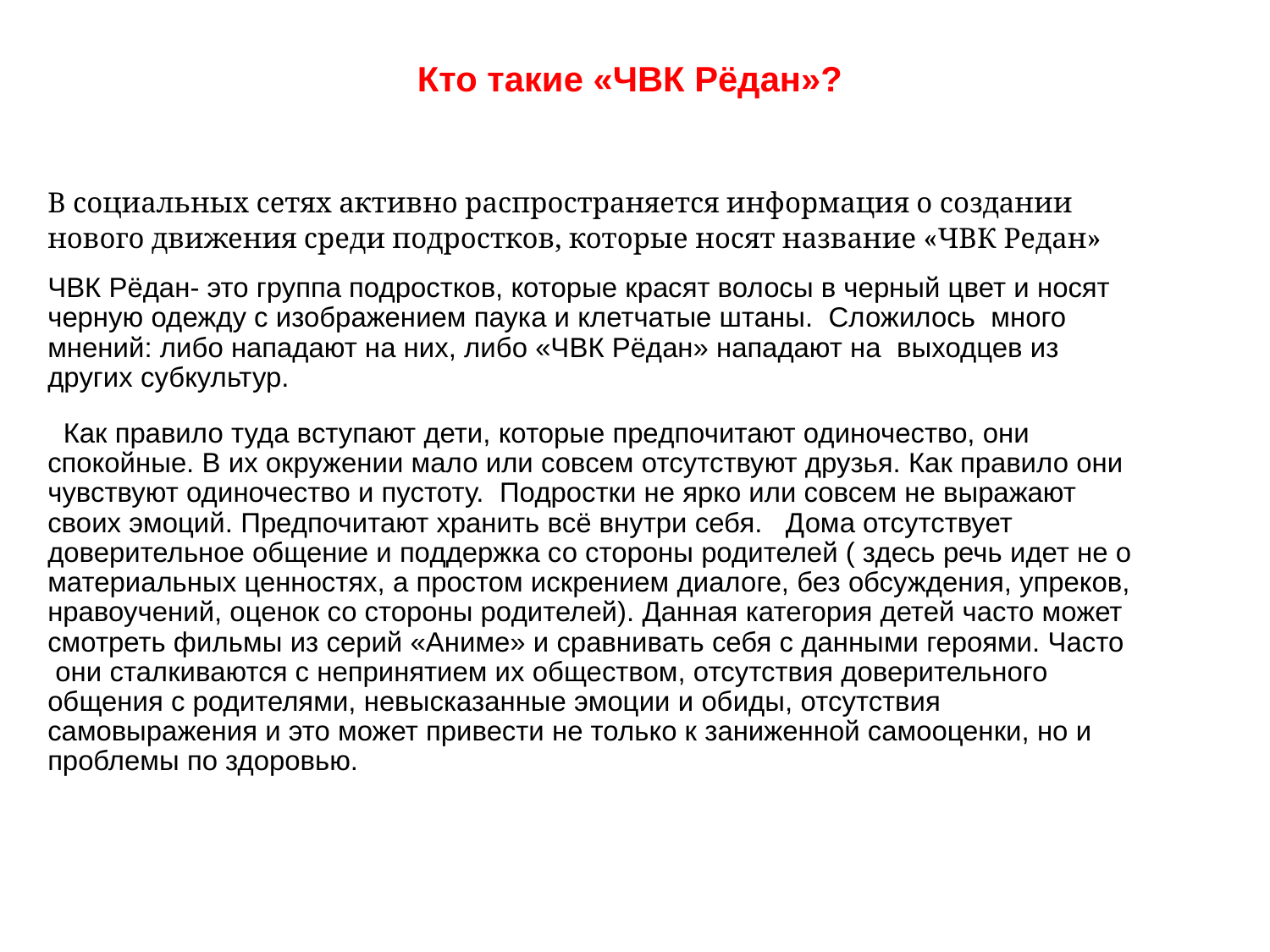

# Кто такие «ЧВК Рёдан»?
В социальных сетях активно распространяется информация о создании нового движения среди подростков, которые носят название «ЧВК Редан»
ЧВК Рёдан- это группа подростков, которые красят волосы в черный цвет и носят черную одежду с изображением паука и клетчатые штаны.  Сложилось  много мнений: либо нападают на них, либо «ЧВК Рёдан» нападают на  выходцев из других субкультур.
  Как правило туда вступают дети, которые предпочитают одиночество, они спокойные. В их окружении мало или совсем отсутствуют друзья. Как правило они чувствуют одиночество и пустоту.  Подростки не ярко или совсем не выражают своих эмоций. Предпочитают хранить всё внутри себя.   Дома отсутствует доверительное общение и поддержка со стороны родителей ( здесь речь идет не о материальных ценностях, а простом искрением диалоге, без обсуждения, упреков, нравоучений, оценок со стороны родителей). Данная категория детей часто может смотреть фильмы из серий «Аниме» и сравнивать себя с данными героями. Часто  они сталкиваются с непринятием их обществом, отсутствия доверительного общения с родителями, невысказанные эмоции и обиды, отсутствия самовыражения и это может привести не только к заниженной самооценки, но и проблемы по здоровью.